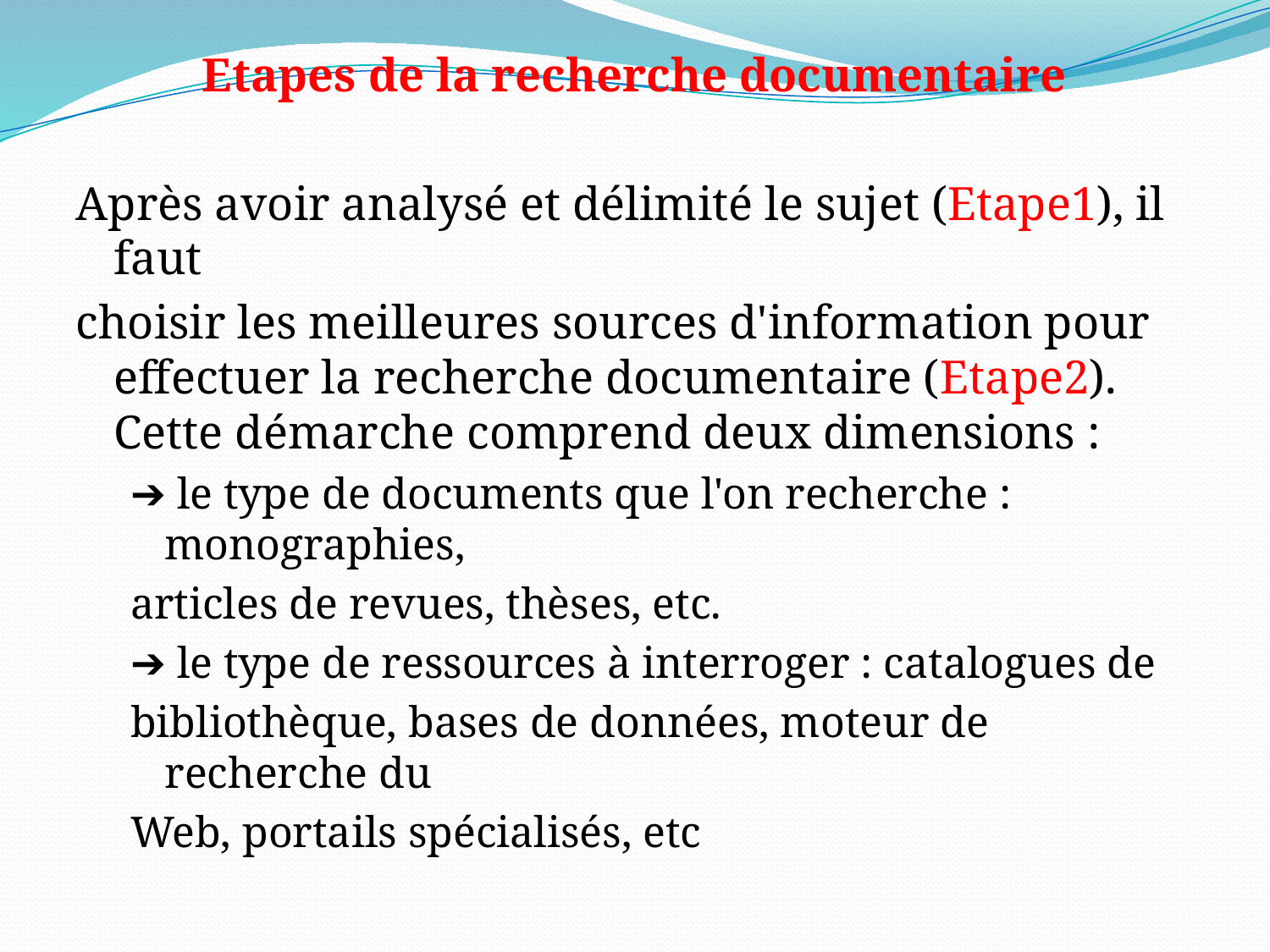

Etapes de la recherche documentaire

Après avoir analysé et délimité le sujet (Etape1), il faut
choisir les meilleures sources d'information pour effectuer la recherche documentaire (Etape2). Cette démarche comprend deux dimensions :
➔ le type de documents que l'on recherche : monographies,
articles de revues, thèses, etc.
➔ le type de ressources à interroger : catalogues de
bibliothèque, bases de données, moteur de recherche du
Web, portails spécialisés, etc